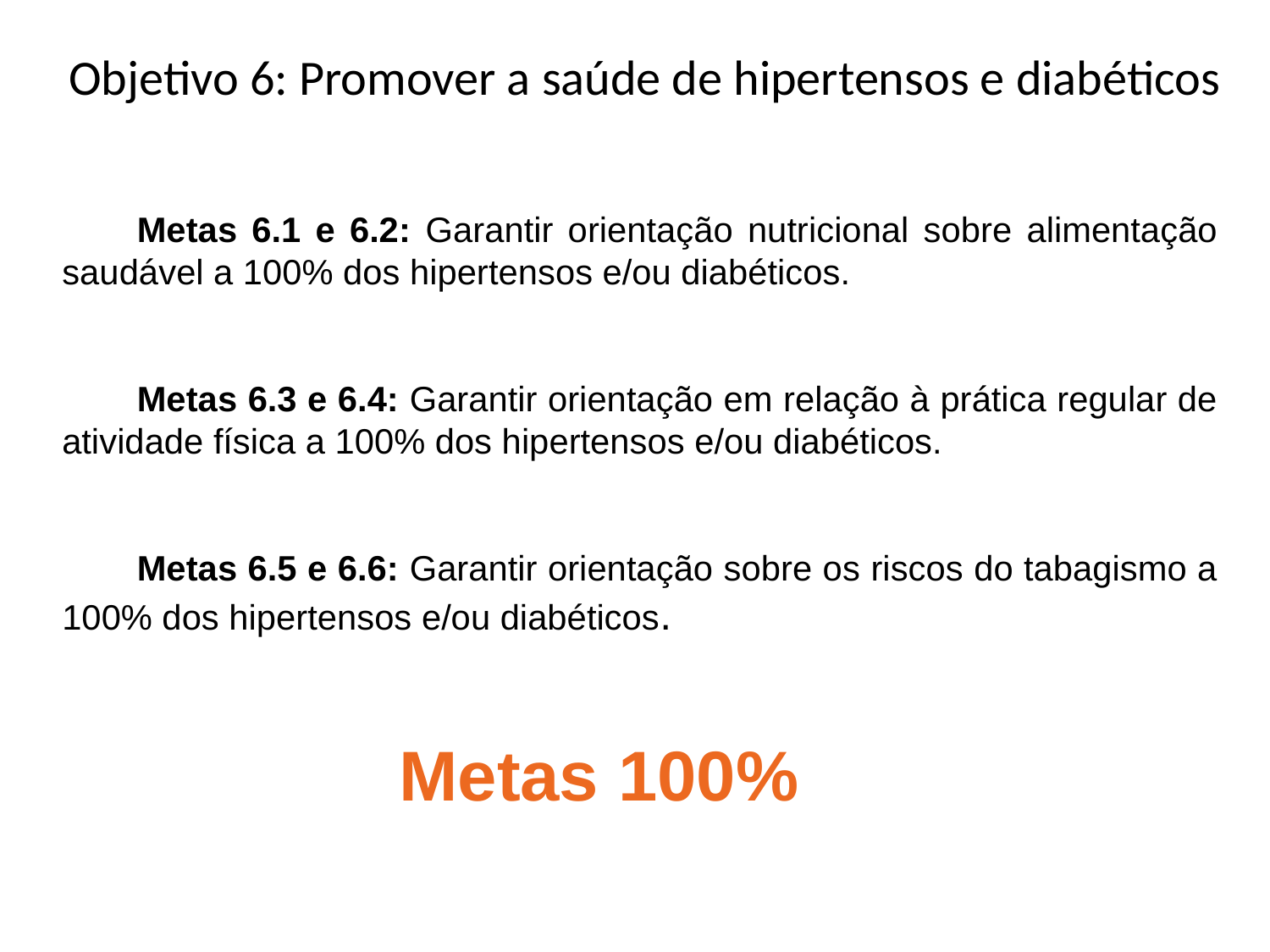

Objetivo 6: Promover a saúde de hipertensos e diabéticos

Metas 6.1 e 6.2: Garantir orientação nutricional sobre alimentação saudável a 100% dos hipertensos e/ou diabéticos.

Metas 6.3 e 6.4: Garantir orientação em relação à prática regular de atividade física a 100% dos hipertensos e/ou diabéticos.

Metas 6.5 e 6.6: Garantir orientação sobre os riscos do tabagismo a 100% dos hipertensos e/ou diabéticos.

Metas 100%